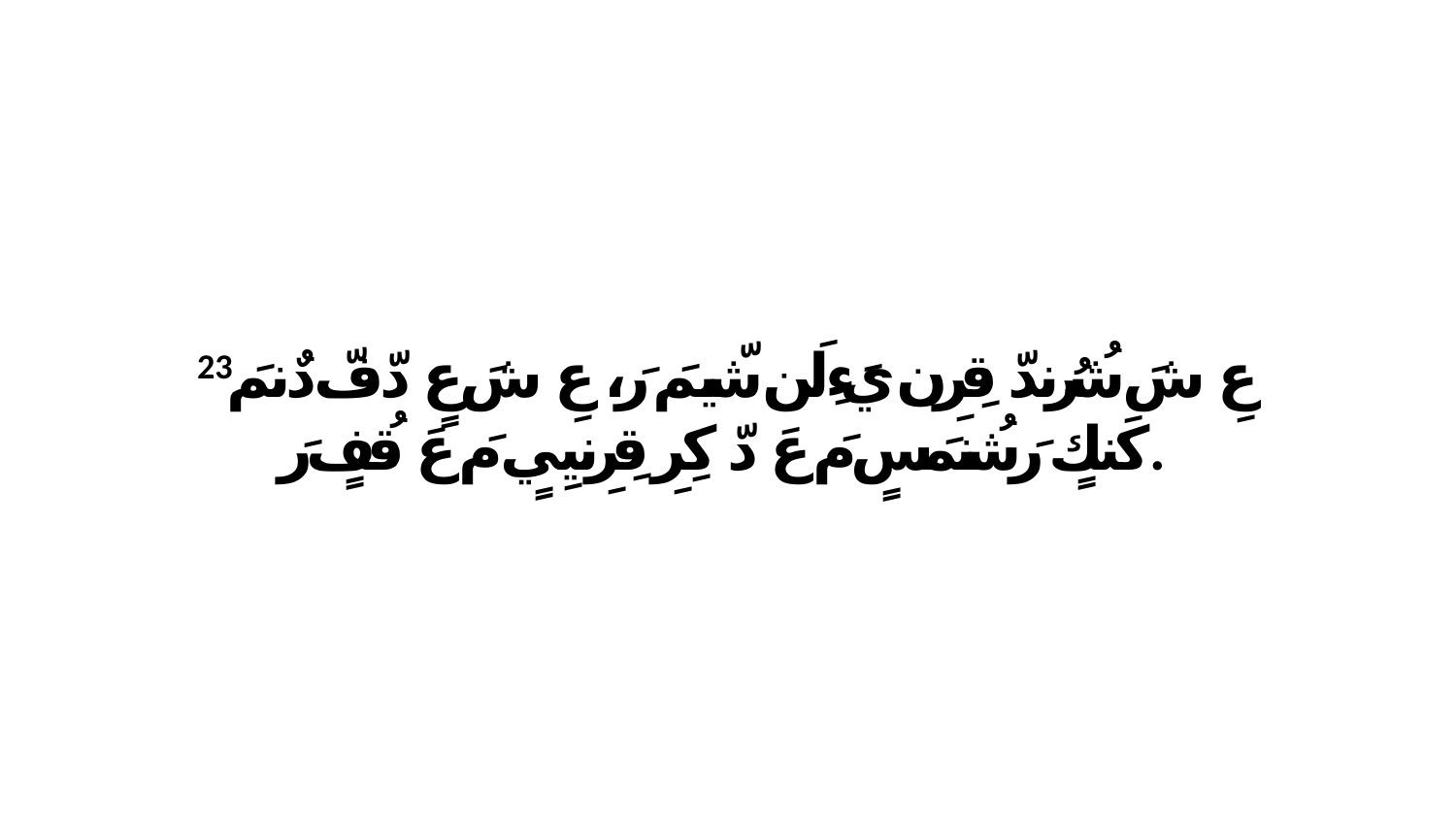

23 عِ شَ شُرُندّ قِرِن يَءِلَن شّيمَ رَ، عِ شَ عٍ دّفّ دٌنمَ كَنكٍ رَشُنمَسٍ مَ عَ دّ كِرِ قِرِنيِيٍ مَ عَ قُفٍ رَ.